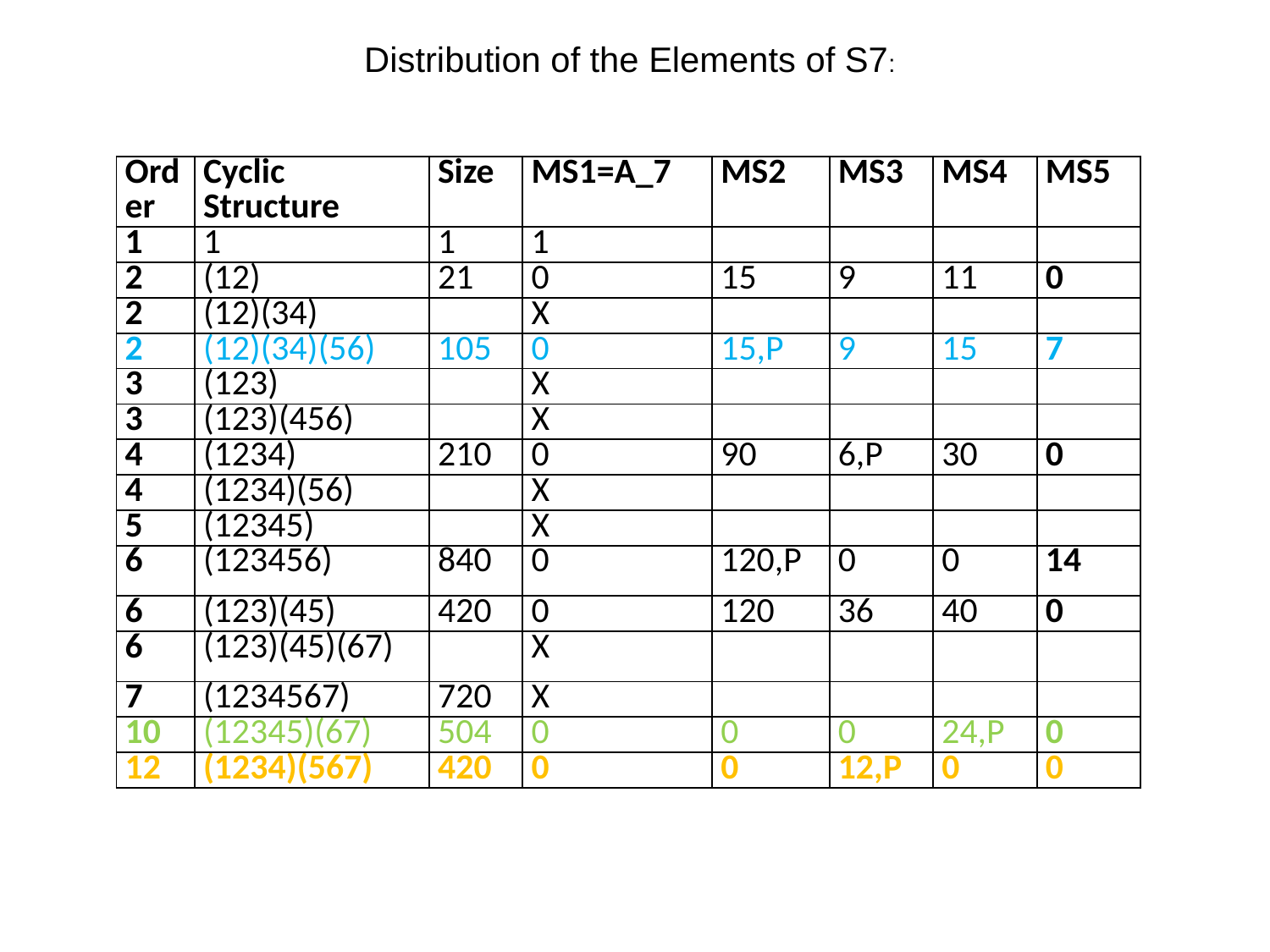

Distribution of the Elements of S7:

| Order | Cyclic Structure | Size | MS1=A\_7 | MS2 | MS3 | MS4 | MS5 |
| --- | --- | --- | --- | --- | --- | --- | --- |
| 1 | 1 | 1 | 1 |  |  |  |  |
| 2 | (12) | 21 | 0 | 15 | 9 | 11 | 0 |
| 2 | (12)(34) |  | X |  |  |  |  |
| 2 | (12)(34)(56) | 105 | 0 | 15,P | 9 | 15 | 7 |
| 3 | (123) |  | X |  |  |  |  |
| 3 | (123)(456) |  | X |  |  |  |  |
| 4 | (1234) | 210 | 0 | 90 | 6,P | 30 | 0 |
| 4 | (1234)(56) |  | X |  |  |  |  |
| 5 | (12345) |  | X |  |  |  |  |
| 6 | (123456) | 840 | 0 | 120,P | 0 | 0 | 14 |
| 6 | (123)(45) | 420 | 0 | 120 | 36 | 40 | 0 |
| 6 | (123)(45)(67) |  | X |  |  |  |  |
| 7 | (1234567) | 720 | X |  |  |  |  |
| 10 | (12345)(67) | 504 | 0 | 0 | 0 | 24,P | 0 |
| 12 | (1234)(567) | 420 | 0 | 0 | 12,P | 0 | 0 |